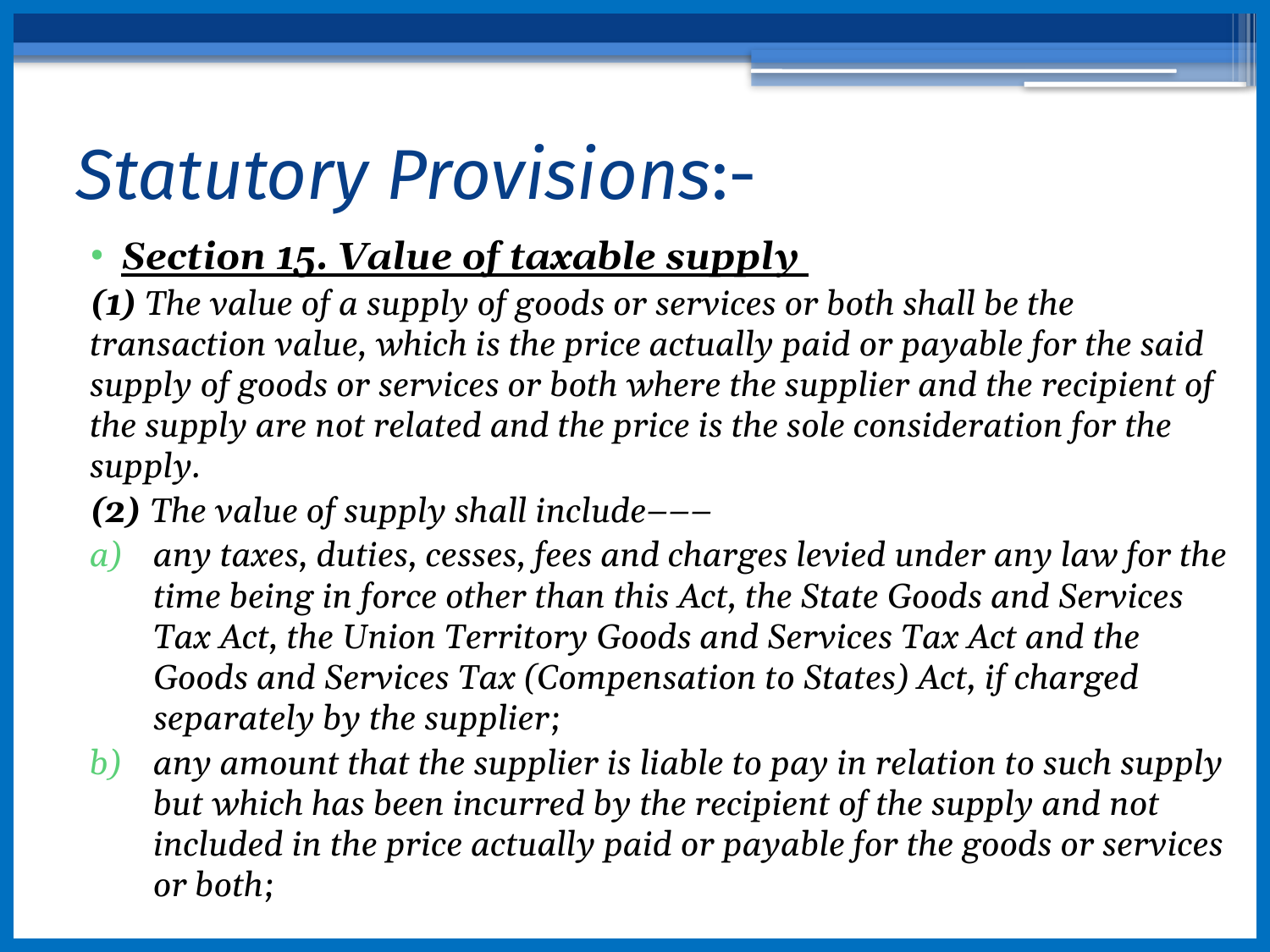

# Statutory Provisions:-
Section 15. Value of taxable supply
(1) The value of a supply of goods or services or both shall be the transaction value, which is the price actually paid or payable for the said supply of goods or services or both where the supplier and the recipient of the supply are not related and the price is the sole consideration for the supply.
(2) The value of supply shall include–––
any taxes, duties, cesses, fees and charges levied under any law for the time being in force other than this Act, the State Goods and Services Tax Act, the Union Territory Goods and Services Tax Act and the Goods and Services Tax (Compensation to States) Act, if charged separately by the supplier;
any amount that the supplier is liable to pay in relation to such supply but which has been incurred by the recipient of the supply and not included in the price actually paid or payable for the goods or services or both;